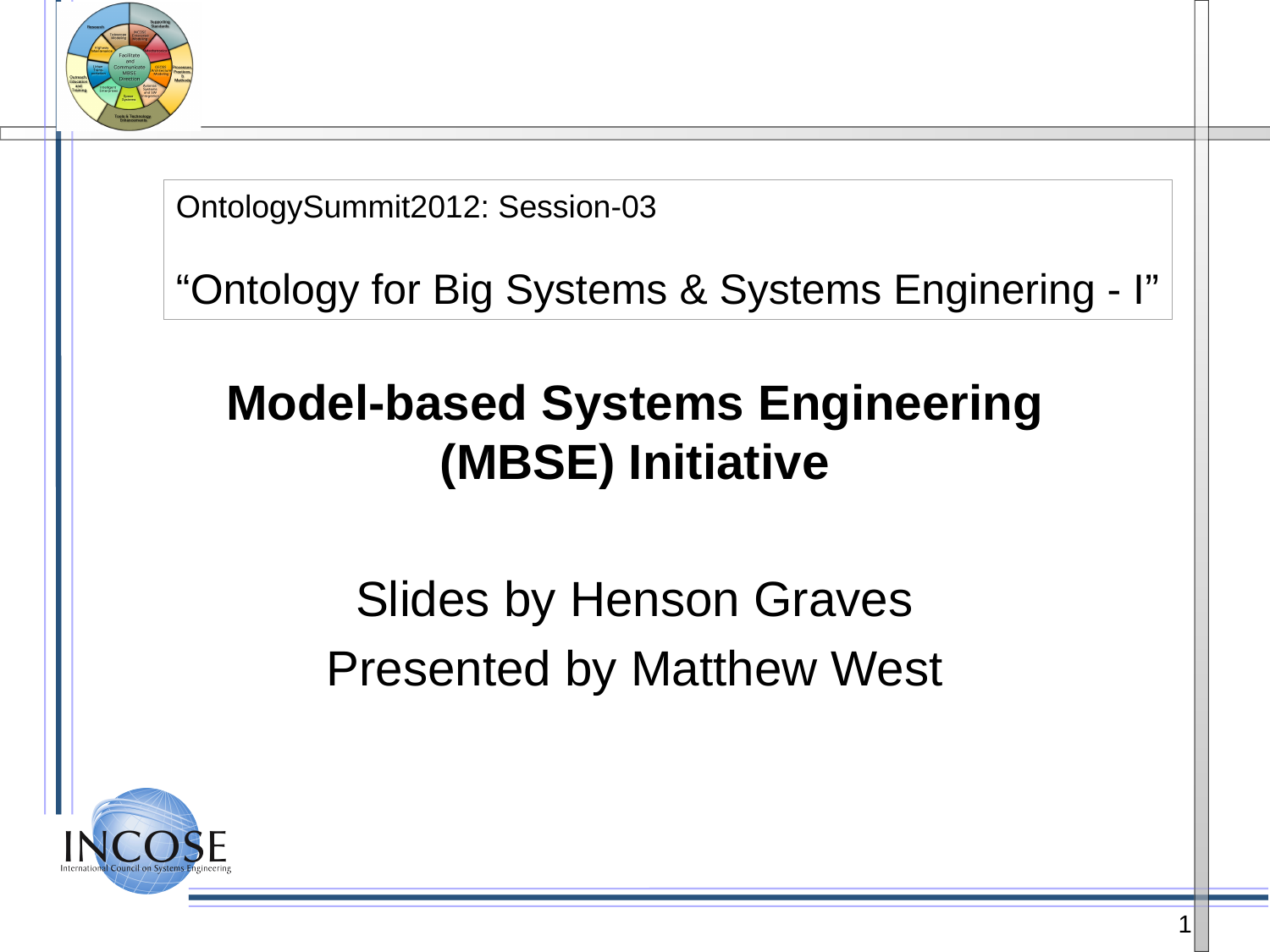

OntologySummit2012: Session-03

“Ontology for Big Systems & Systems Enginering - I”
# Model-based Systems Engineering (MBSE) Initiative
Slides by Henson Graves
Presented by Matthew West
1